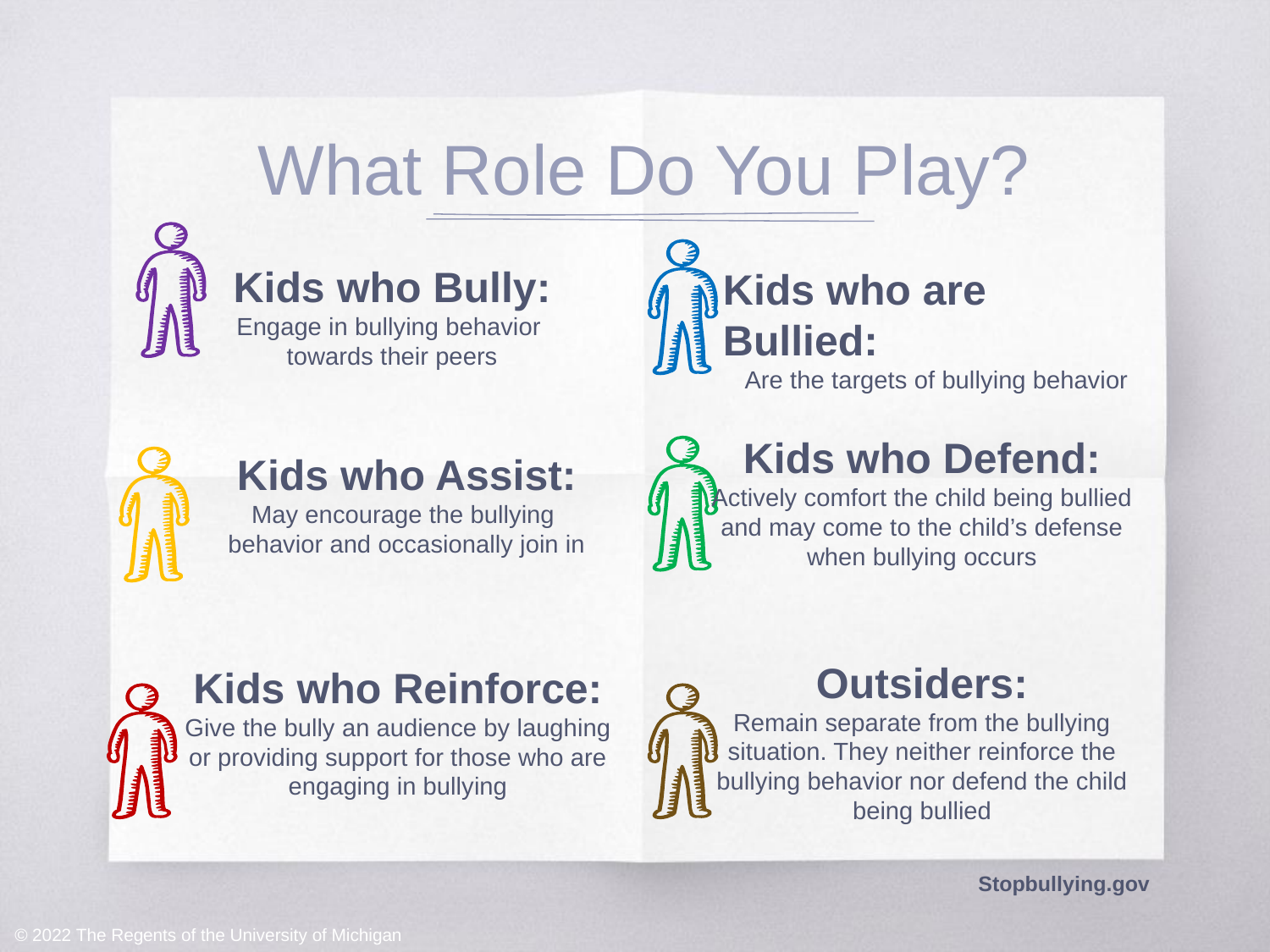

# What Role Do You Play?

Kids who Bully:
Engage in bullying behavior
towards their peers
Kids who are Bullied:
Are the targets of bullying behavior

Kids who Defend:
Actively comfort the child being bullied and may come to the child’s defense when bullying occurs
Kids who Assist:
May encourage the bullying
behavior and occasionally join in

Outsiders:
Remain separate from the bullying situation. They neither reinforce the bullying behavior nor defend the child being bullied
Kids who Reinforce:
Give the bully an audience by laughing or providing support for those who are engaging in bullying

Stopbullying.gov
© 2022 The Regents of the University of Michigan